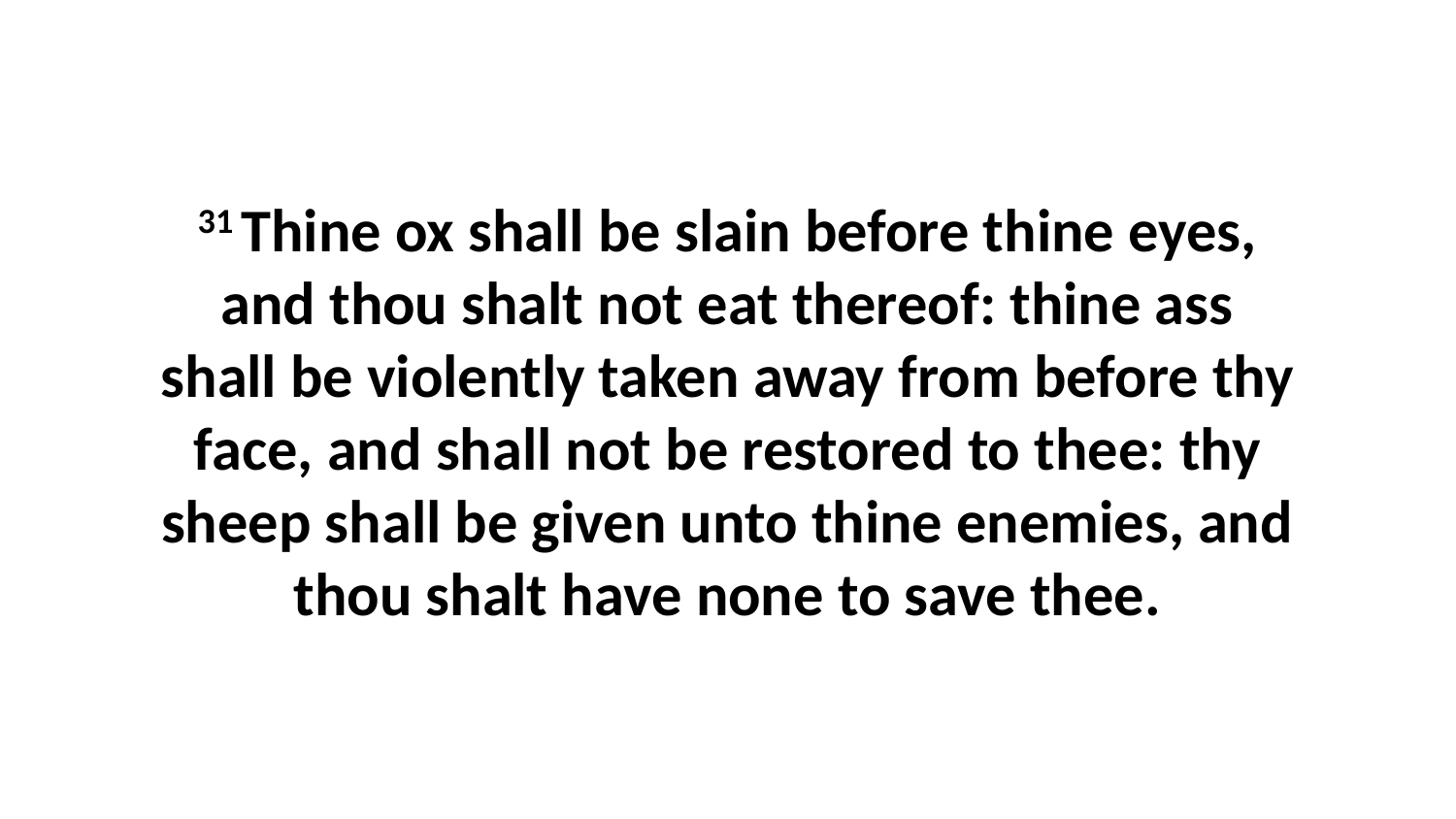

31 Thine ox shall be slain before thine eyes, and thou shalt not eat thereof: thine ass shall be violently taken away from before thy face, and shall not be restored to thee: thy sheep shall be given unto thine enemies, and thou shalt have none to save thee.